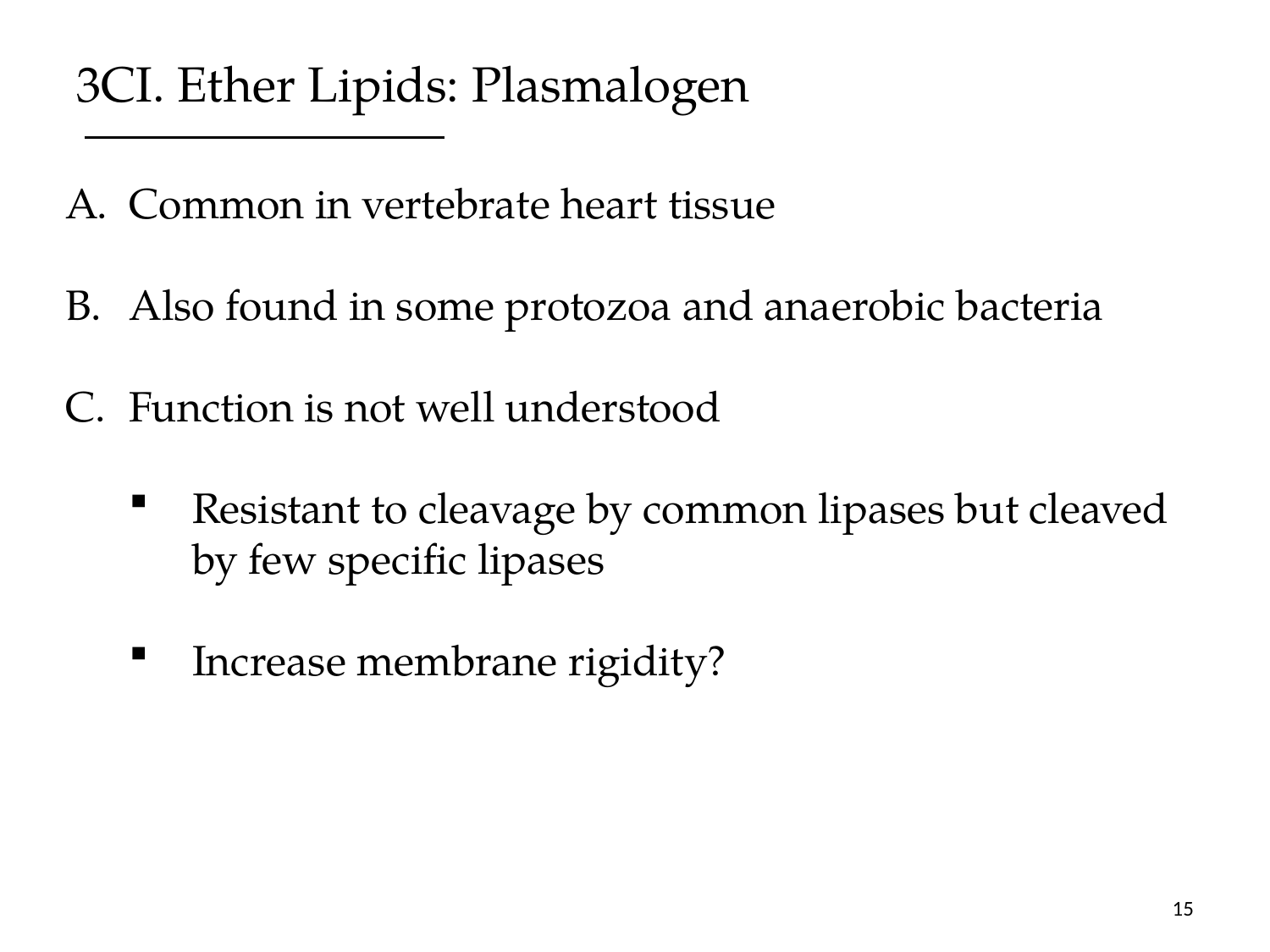

# 3CI. Ether Lipids: Plasmalogen
Common in vertebrate heart tissue

Also found in some protozoa and anaerobic bacteria

Function is not well understood

Resistant to cleavage by common lipases but cleaved by few specific lipases

Increase membrane rigidity?
15